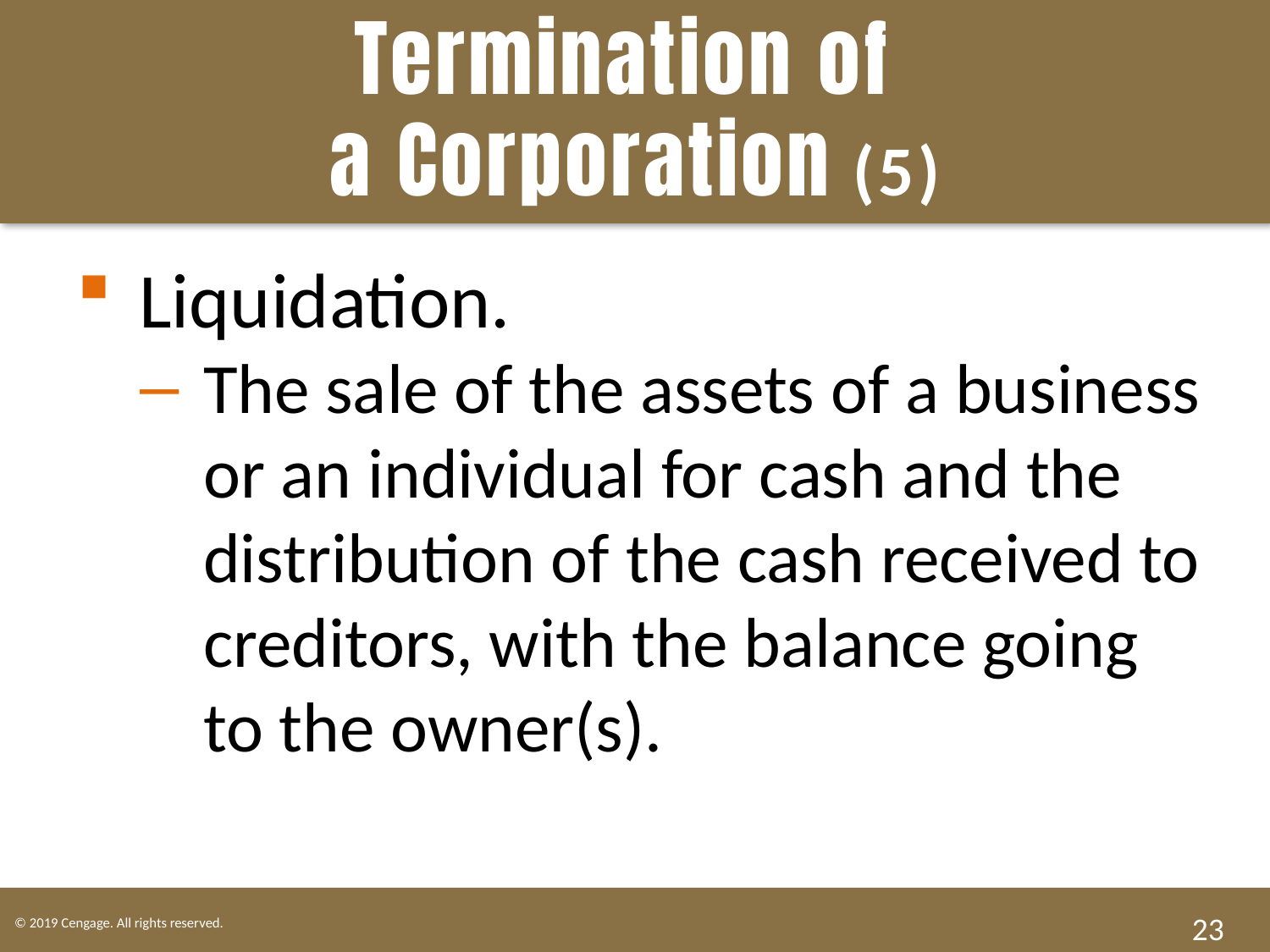

# Termination of a Corporation (5)
Liquidation.
The sale of the assets of a business or an individual for cash and the distribution of the cash received to creditors, with the balance going to the owner(s).

23